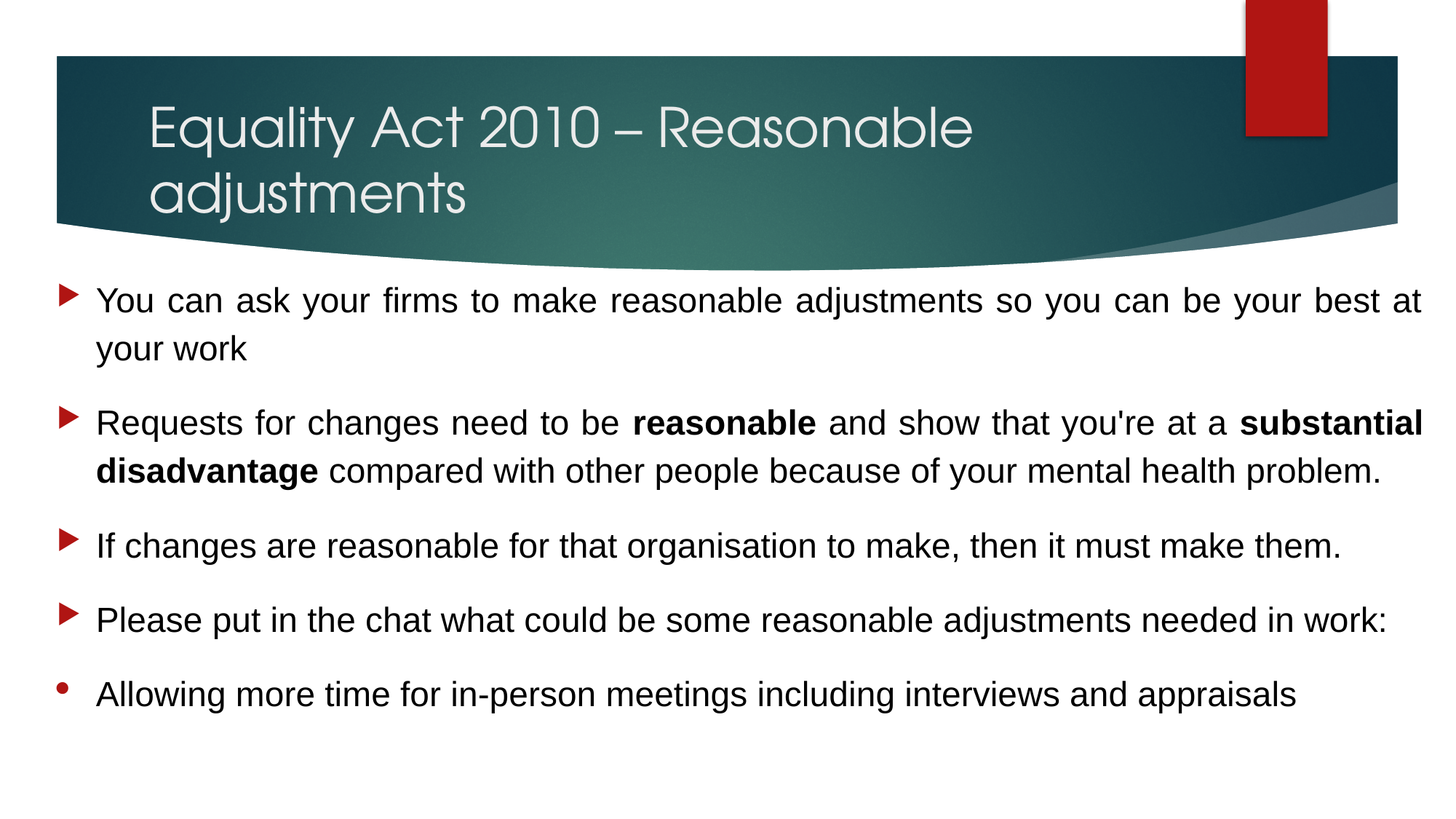

# Equality Act 2010 – Reasonable adjustments
You can ask your firms to make reasonable adjustments so you can be your best at your work
Requests for changes need to be reasonable and show that you're at a substantial disadvantage compared with other people because of your mental health problem.
If changes are reasonable for that organisation to make, then it must make them.
Please put in the chat what could be some reasonable adjustments needed in work:
Allowing more time for in-person meetings including interviews and appraisals